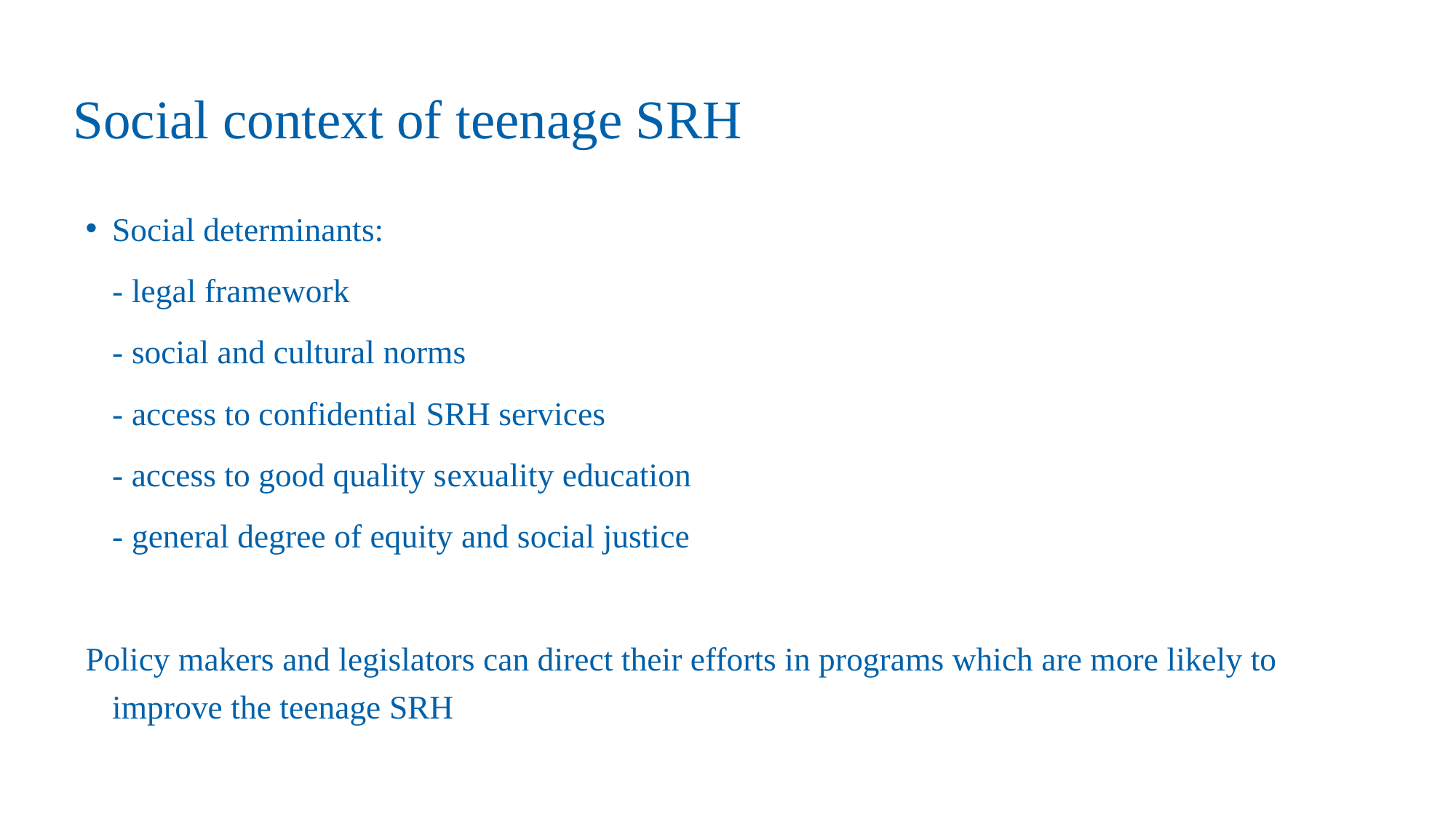

# Social context of teenage SRH
Social determinants:
		- legal framework
		- social and cultural norms
		- access to confidential SRH services
		- access to good quality sexuality education
		- general degree of equity and social justice

Policy makers and legislators can direct their efforts in programs which are more likely to improve the teenage SRH